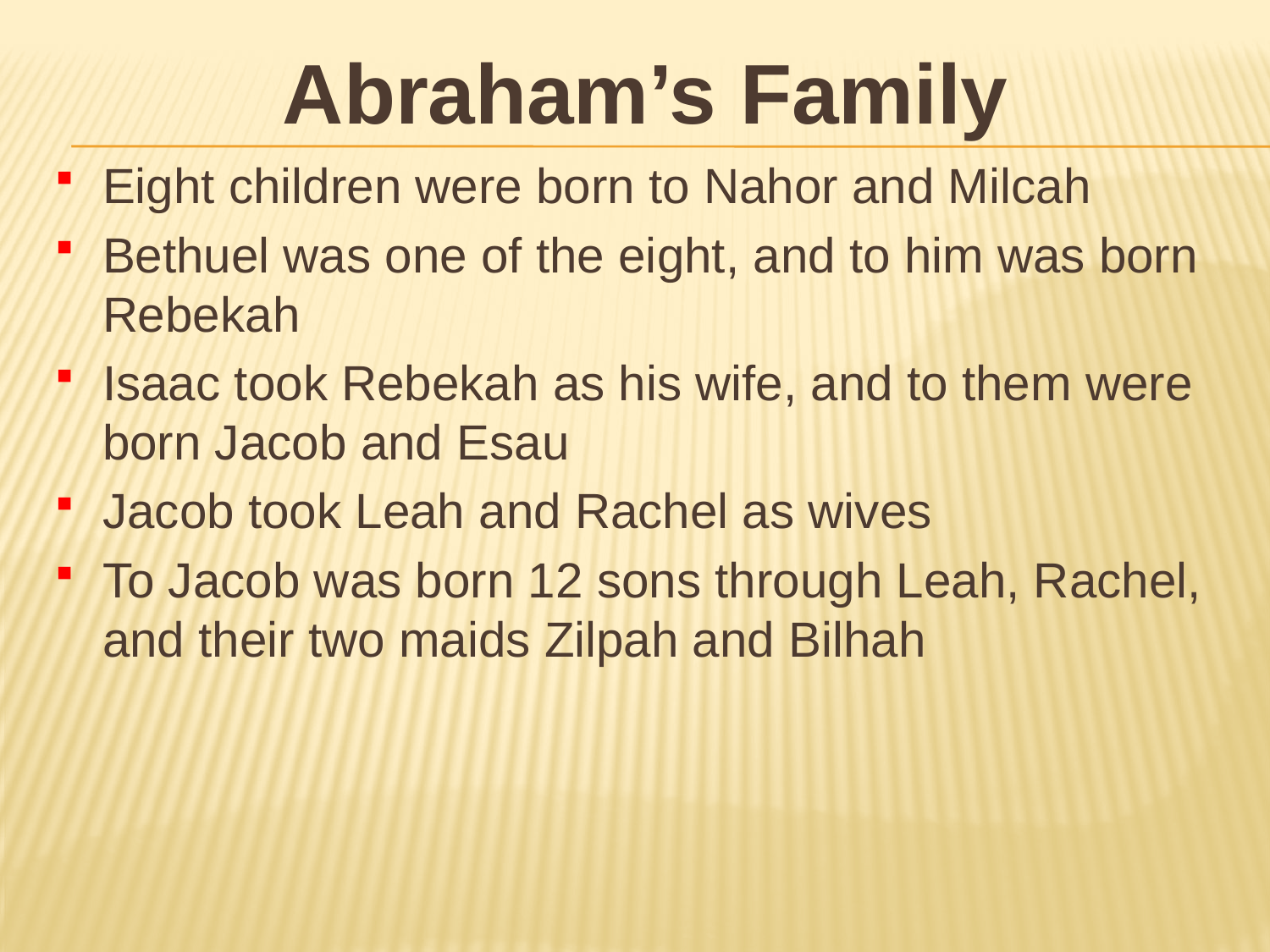

# Abraham’s Family
Eight children were born to Nahor and Milcah
Bethuel was one of the eight, and to him was born Rebekah
Isaac took Rebekah as his wife, and to them were born Jacob and Esau
Jacob took Leah and Rachel as wives
To Jacob was born 12 sons through Leah, Rachel, and their two maids Zilpah and Bilhah